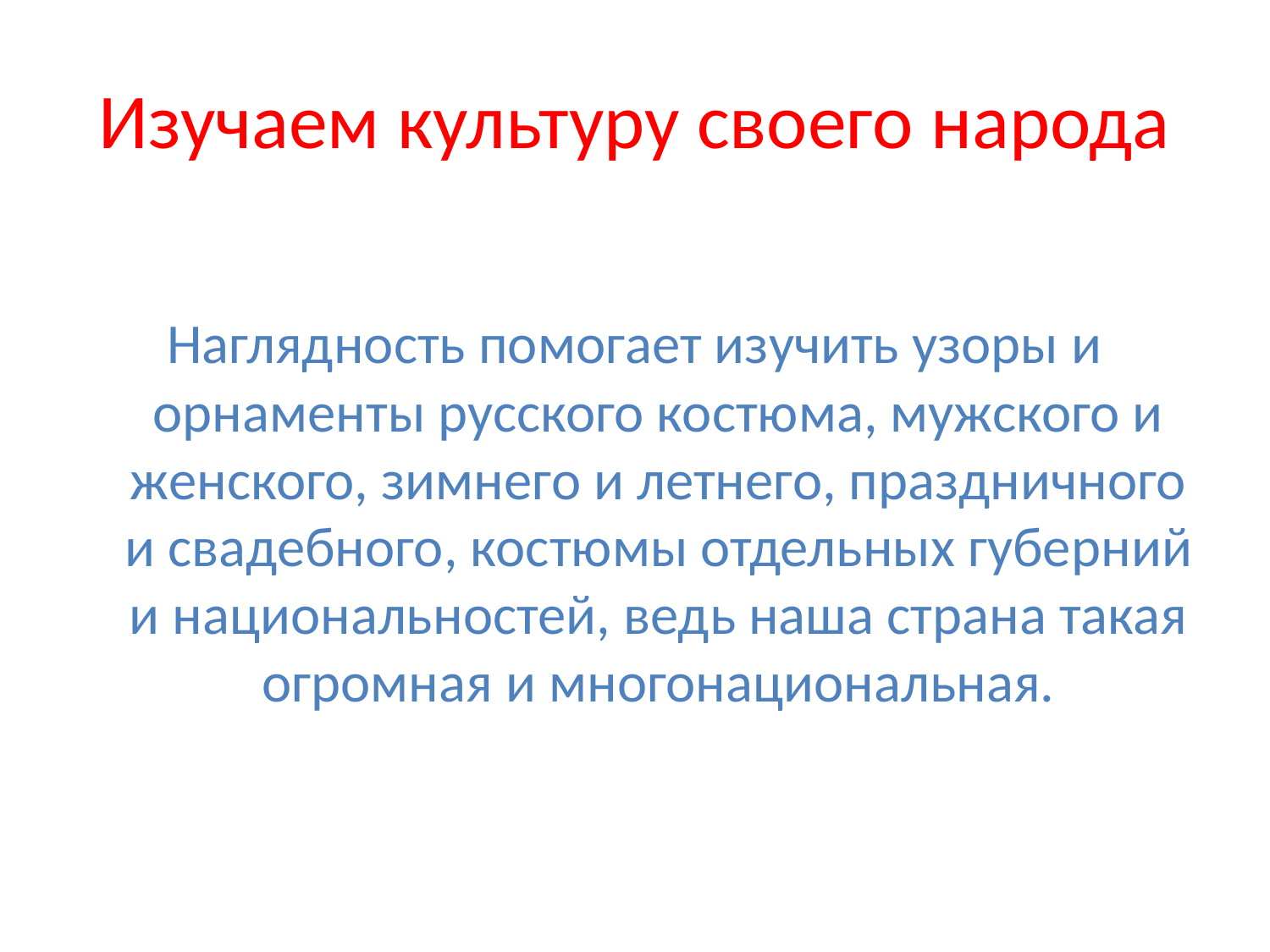

# Изучаем культуру своего народа

Наглядность помогает изучить узоры и орнаменты русского костюма, мужского и женского, зимнего и летнего, праздничного и свадебного, костюмы отдельных губерний и национальностей, ведь наша страна такая огромная и многонациональная.